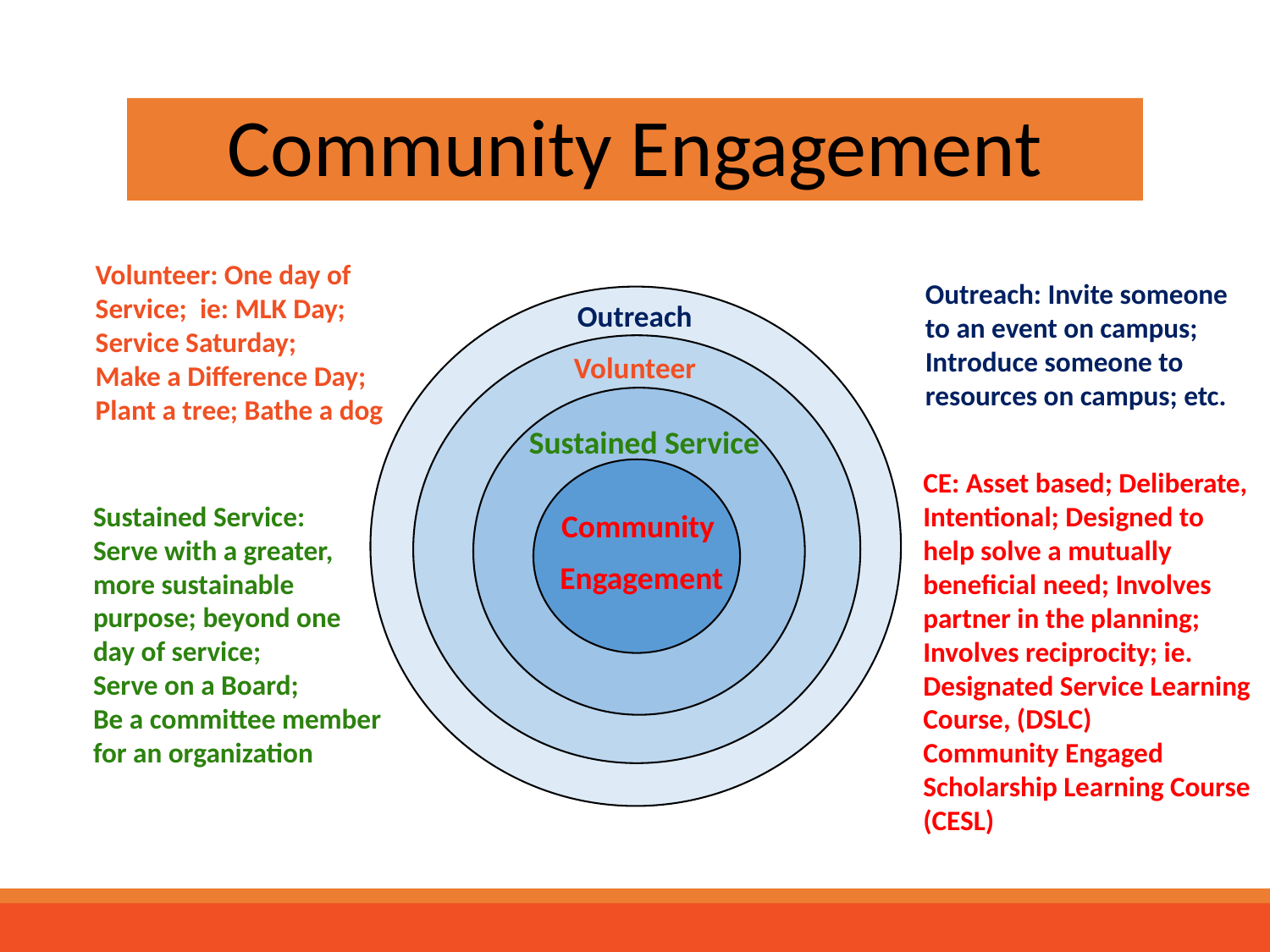

# Community Engagement
Volunteer: One day of Service;  ie: MLK Day;
Service Saturday;
Make a Difference Day; Plant a tree; Bathe a dog
Outreach: Invite someone to an event on campus; Introduce someone to resources on campus; etc.

Outreach

Volunteer

Sustained Service
CE: Asset based; Deliberate, Intentional; Designed to help solve a mutually beneficial need; Involves partner in the planning; Involves reciprocity; ie.
Designated Service Learning Course, (DSLC)
Community Engaged Scholarship Learning Course (CESL)

Sustained Service:   Serve with a greater, more sustainable purpose; beyond one day of service;
Serve on a Board;
Be a committee member for an organization

Community
Engagement